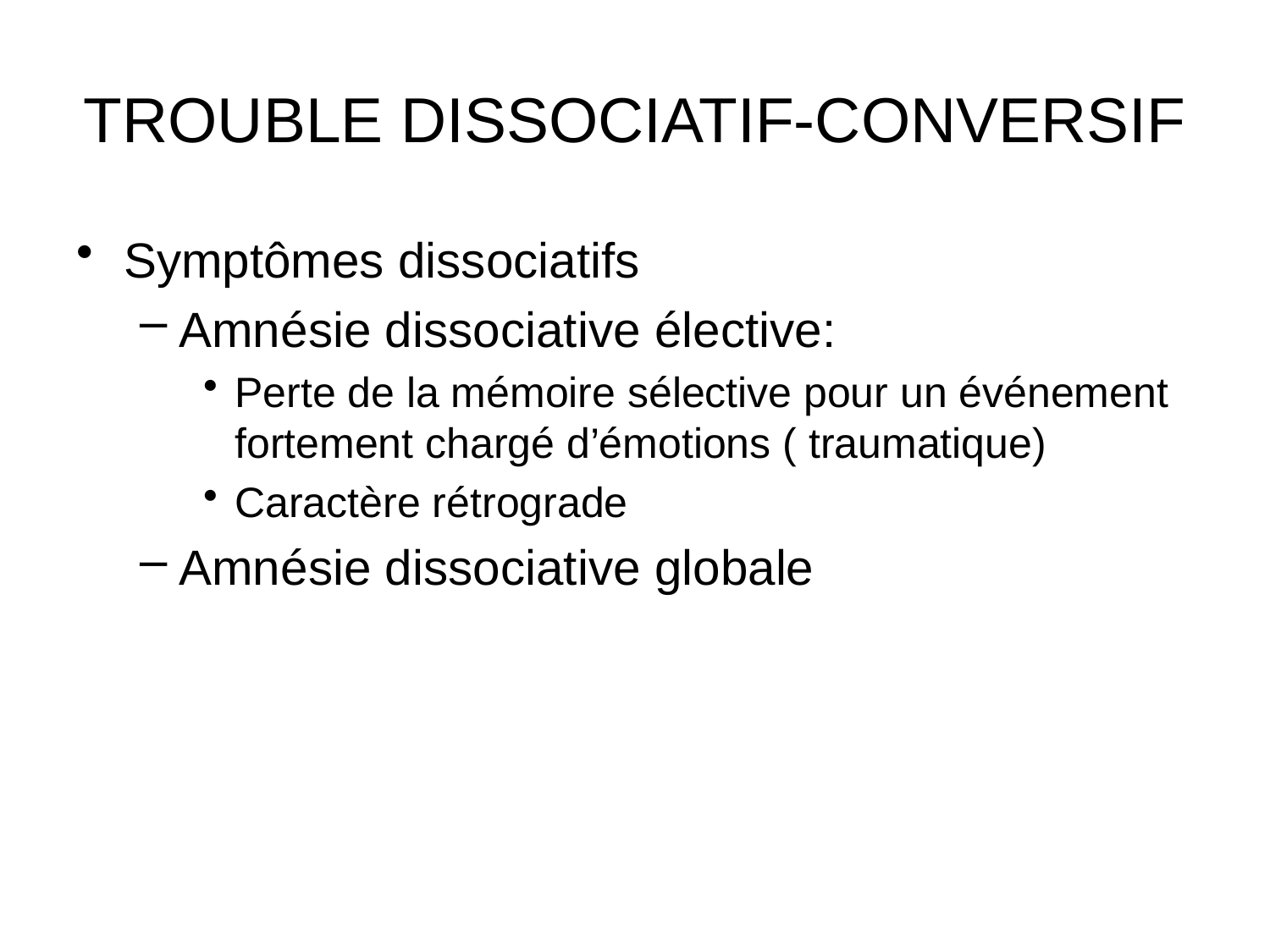

# TROUBLE DISSOCIATIF-CONVERSIF
Symptômes dissociatifs
Amnésie dissociative élective:
Perte de la mémoire sélective pour un événement fortement chargé d’émotions ( traumatique)
Caractère rétrograde
Amnésie dissociative globale